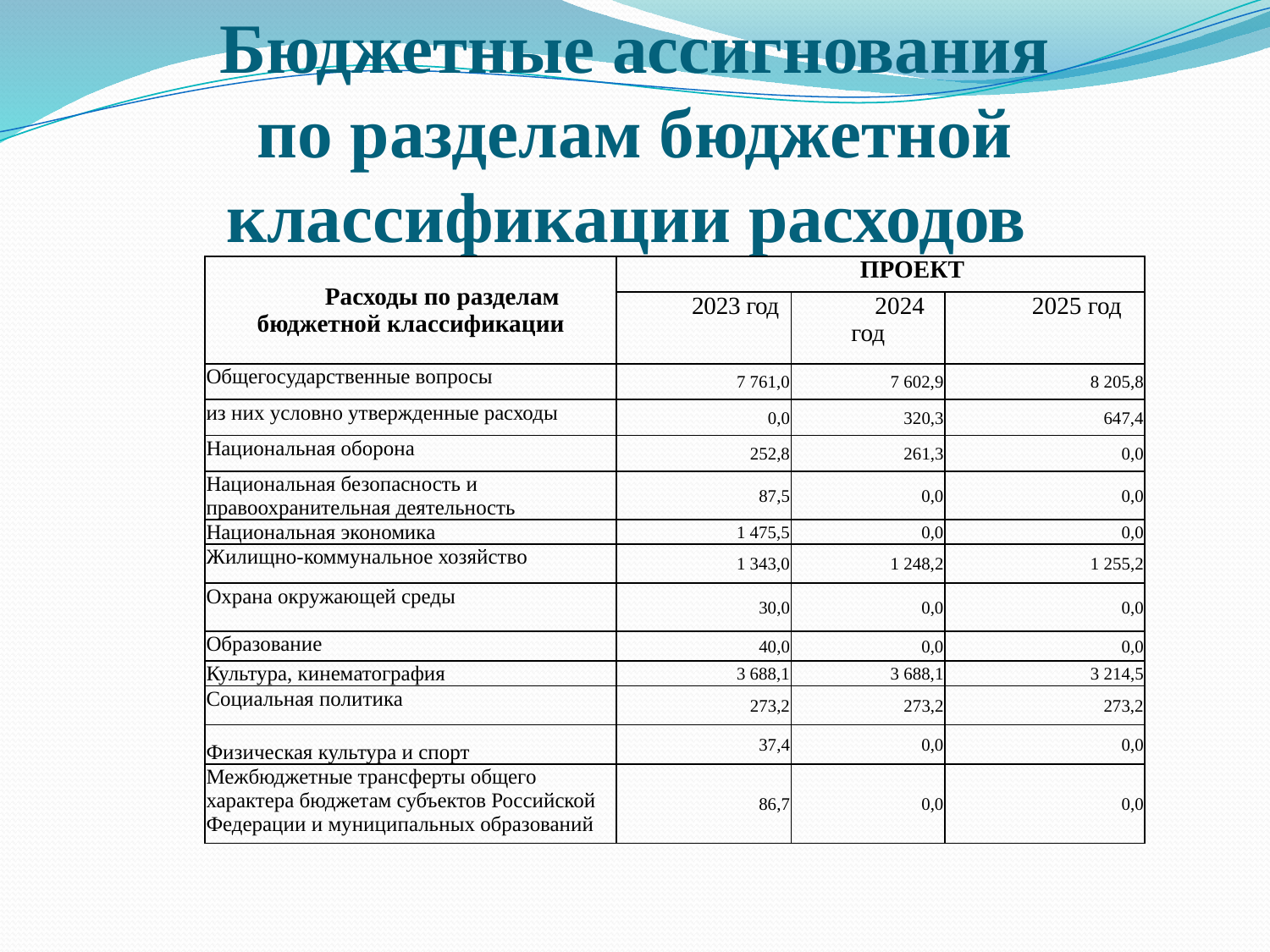

# Бюджетные ассигнования по разделам бюджетной классификации расходов
| Расходы по разделам бюджетной классификации | ПРОЕКТ |  |  |
| --- | --- | --- | --- |
|  | 2023 год | 2024 год | 2025 год |
| Общегосударственные вопросы | 7 761,0 | 7 602,9 | 8 205,8 |
| из них условно утвержденные расходы | 0,0 | 320,3 | 647,4 |
| Национальная оборона | 252,8 | 261,3 | 0,0 |
| Национальная безопасность и правоохранительная деятельность | 87,5 | 0,0 | 0,0 |
| Национальная экономика | 1 475,5 | 0,0 | 0,0 |
| Жилищно-коммунальное хозяйство | 1 343,0 | 1 248,2 | 1 255,2 |
| Охрана окружающей среды | 30,0 | 0,0 | 0,0 |
| Образование | 40,0 | 0,0 | 0,0 |
| Культура, кинематография | 3 688,1 | 3 688,1 | 3 214,5 |
| Социальная политика | 273,2 | 273,2 | 273,2 |
| Физическая культура и спорт | 37,4 | 0,0 | 0,0 |
| Межбюджетные трансферты общего характера бюджетам субъектов Российской Федерации и муниципальных образований | 86,7 | 0,0 | 0,0 |